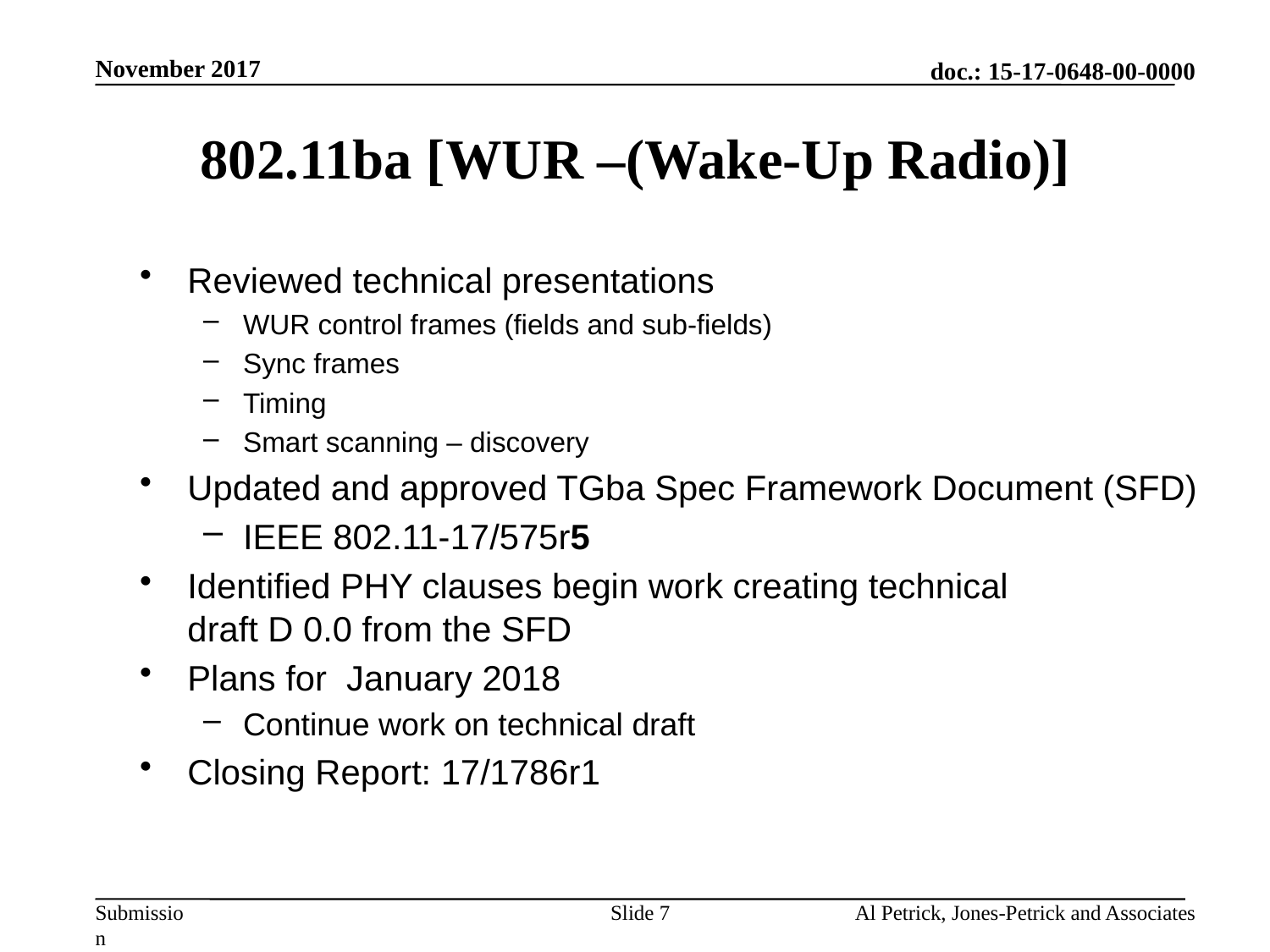

November 2017
# 802.11ba [WUR –(Wake-Up Radio)]
Reviewed technical presentations
WUR control frames (fields and sub-fields)
Sync frames
Timing
Smart scanning – discovery
Updated and approved TGba Spec Framework Document (SFD)
IEEE 802.11-17/575r5
Identified PHY clauses begin work creating technical
draft D 0.0 from the SFD
Plans for  January 2018
Continue work on technical draft
Closing Report: 17/1786r1

Slide 7
Al Petrick, Jones-Petrick and Associates